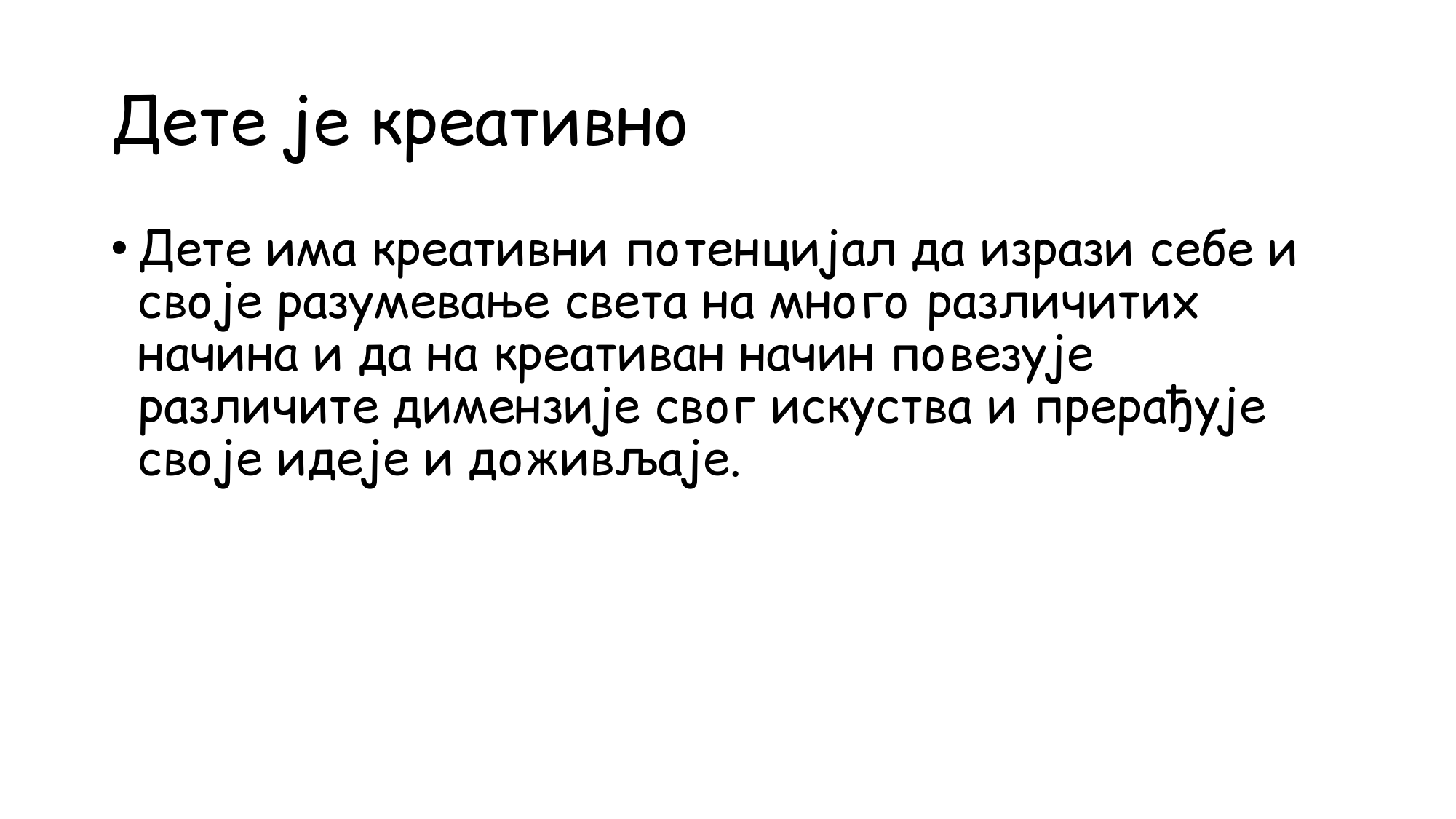

# Дете је креативно
Дете има креативни потенцијал да изрази себе и своје разумевање света на много различитих начина и да на креативан начин повезује различите димензије свог искуства и прерађује своје идеје и доживљаје.